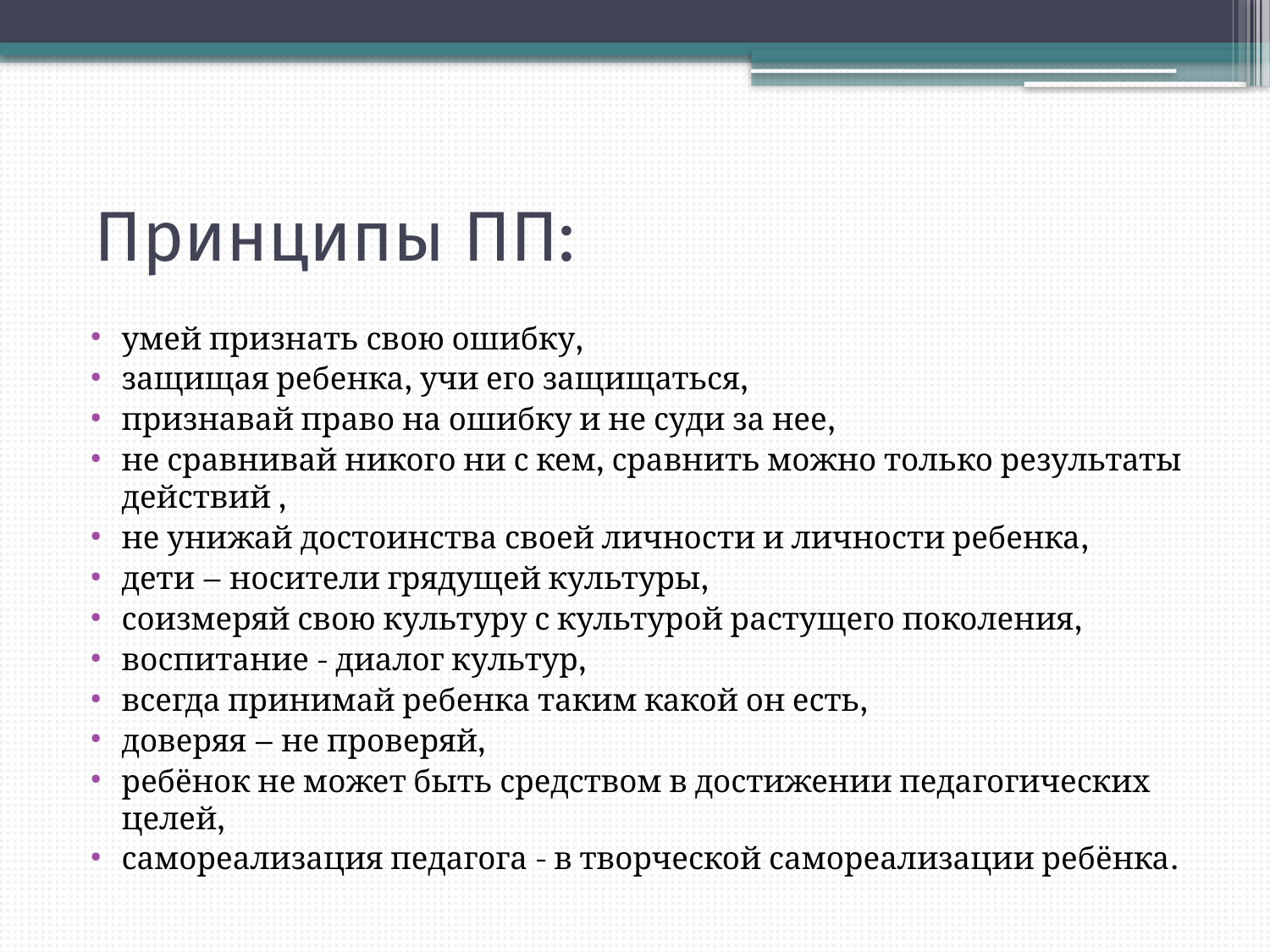

# Принципы ПП:
умей признать свою ошибку,
защищая ребенка, учи его защищаться,
признавай право на ошибку и не суди за нее,
не сравнивай никого ни с кем, сравнить можно только результаты действий ,
не унижай достоинства своей личности и личности ребенка,
дети – носители грядущей культуры,
соизмеряй свою культуру с культурой растущего поколения,
воспитание - диалог культур,
всегда принимай ребенка таким какой он есть,
доверяя – не проверяй,
ребёнок не может быть средством в достижении педагогических целей,
самореализация педагога - в творческой самореализации ребёнка.